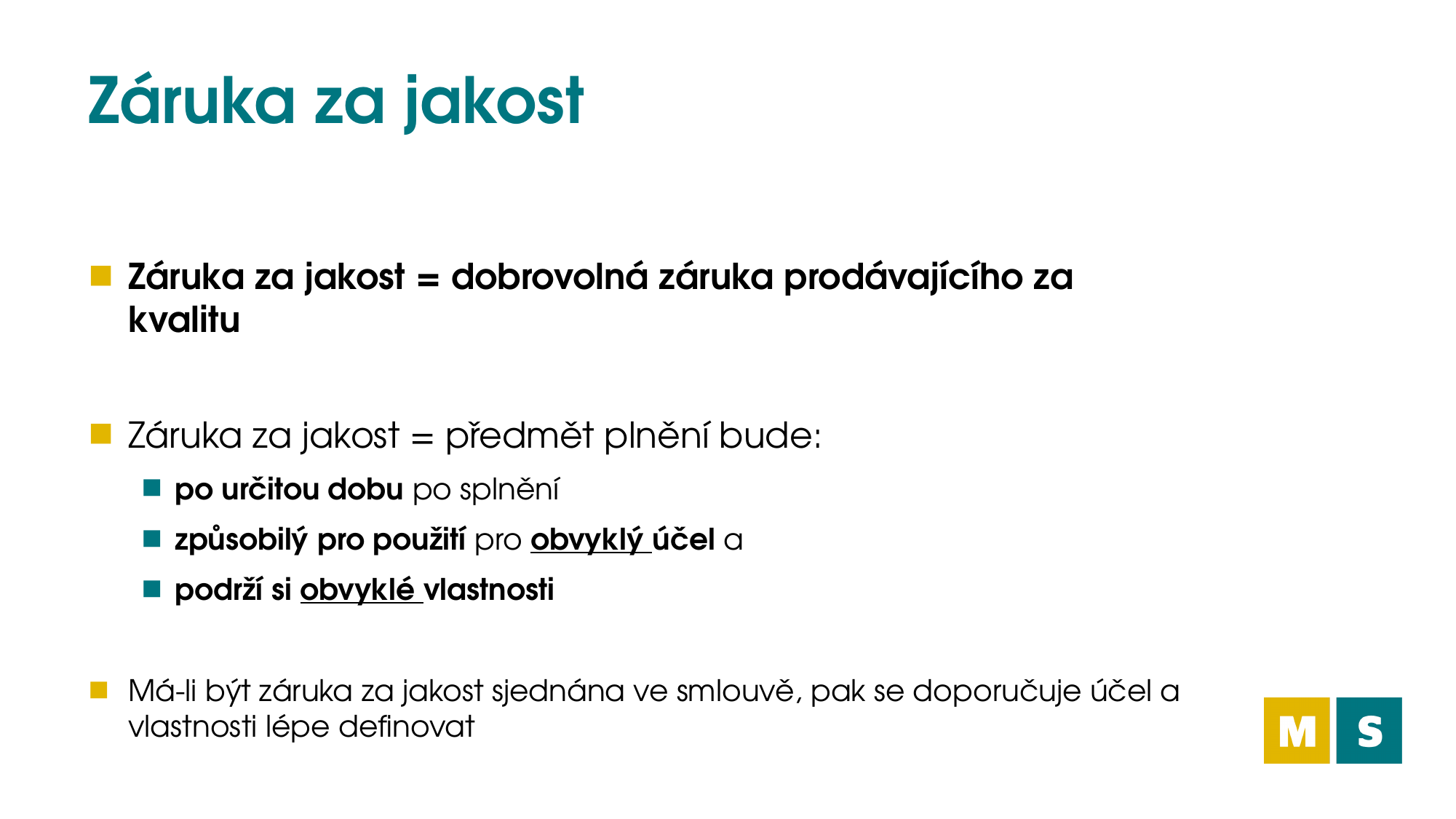

# Záruka za jakost
Záruka za jakost = dobrovolná záruka prodávajícího za kvalitu

Záruka za jakost = předmět plnění bude:
po určitou dobu po splnění
způsobilý pro použití pro obvyklý účel a
podrží si obvyklé vlastnosti

Má-li být záruka za jakost sjednána ve smlouvě, pak se doporučuje účel a vlastnosti lépe definovat